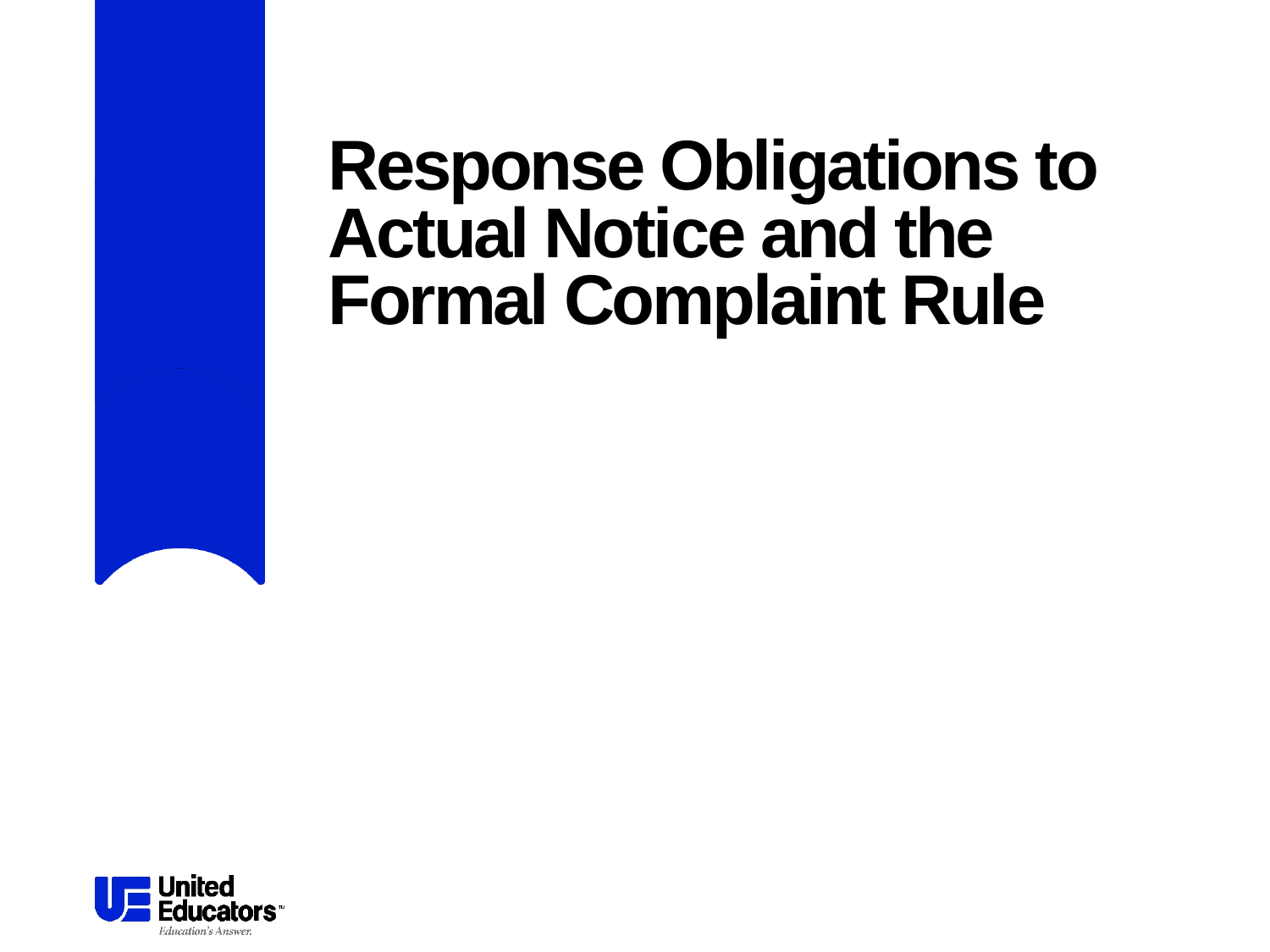

# Response Obligations to Actual Notice and the Formal Complaint Rule